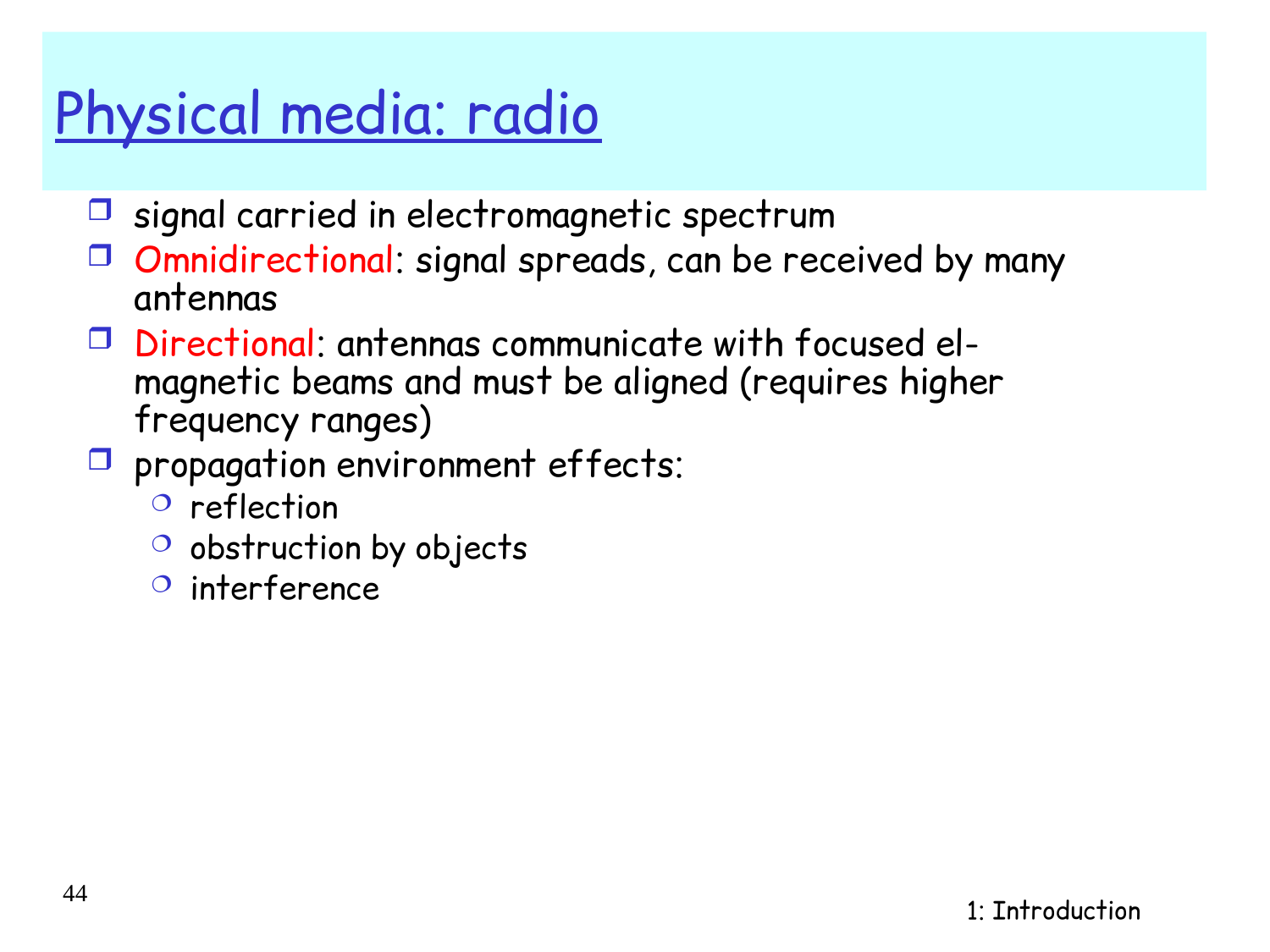

# Physical media: radio
signal carried in electromagnetic spectrum
Omnidirectional: signal spreads, can be received by many antennas
Directional: antennas communicate with focused el-magnetic beams and must be aligned (requires higher frequency ranges)
propagation environment effects:
reflection
obstruction by objects
interference
44
1: Introduction